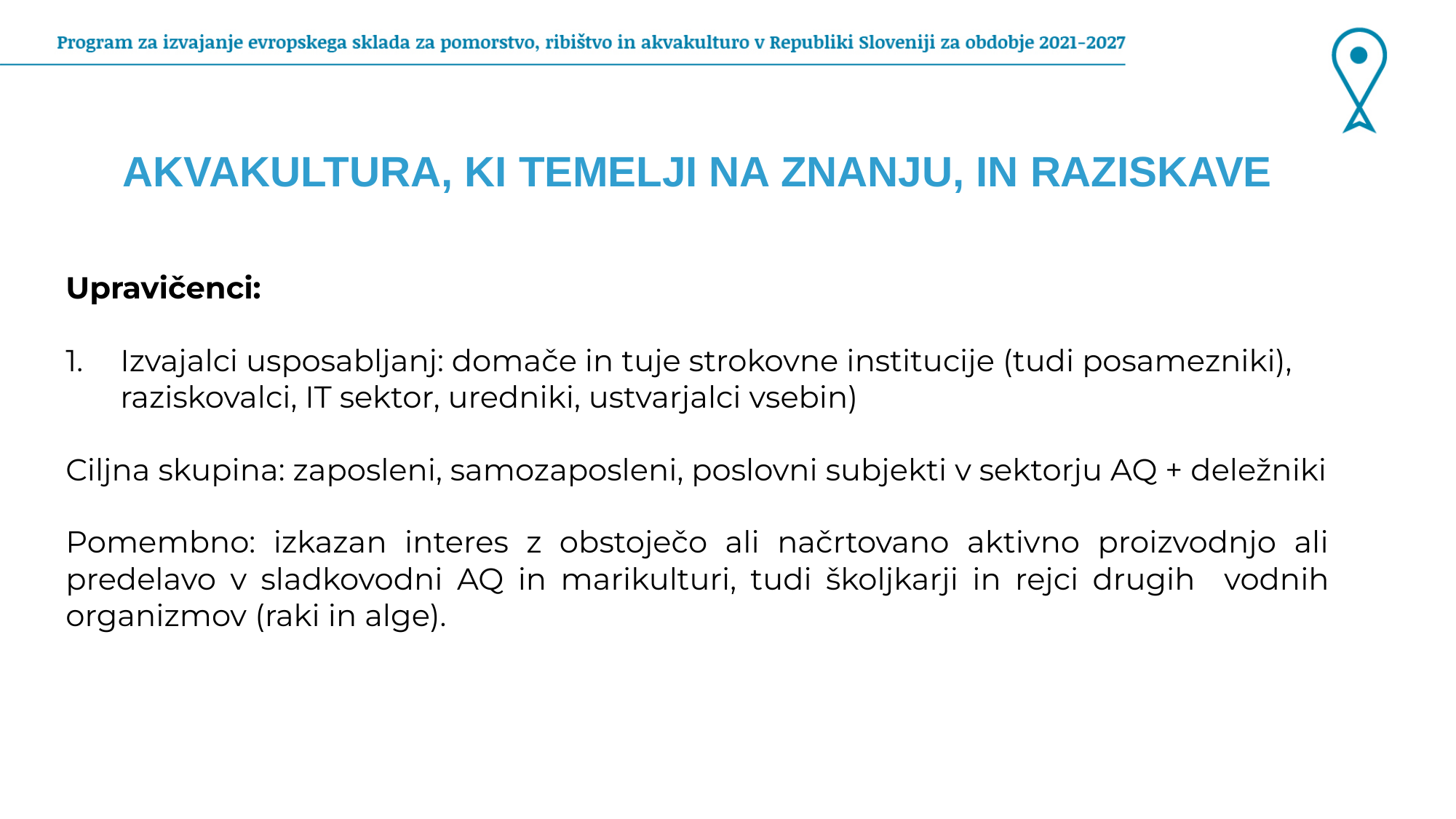

AKVAKULTURA, KI TEMELJI NA ZNANJU, IN RAZISKAVE

Upravičenci:

Izvajalci usposabljanj: domače in tuje strokovne institucije (tudi posamezniki), raziskovalci, IT sektor, uredniki, ustvarjalci vsebin)

Ciljna skupina: zaposleni, samozaposleni, poslovni subjekti v sektorju AQ + deležniki

Pomembno: izkazan interes z obstoječo ali načrtovano aktivno proizvodnjo ali predelavo v sladkovodni AQ in marikulturi, tudi školjkarji in rejci drugih 	vodnih organizmov (raki in alge).